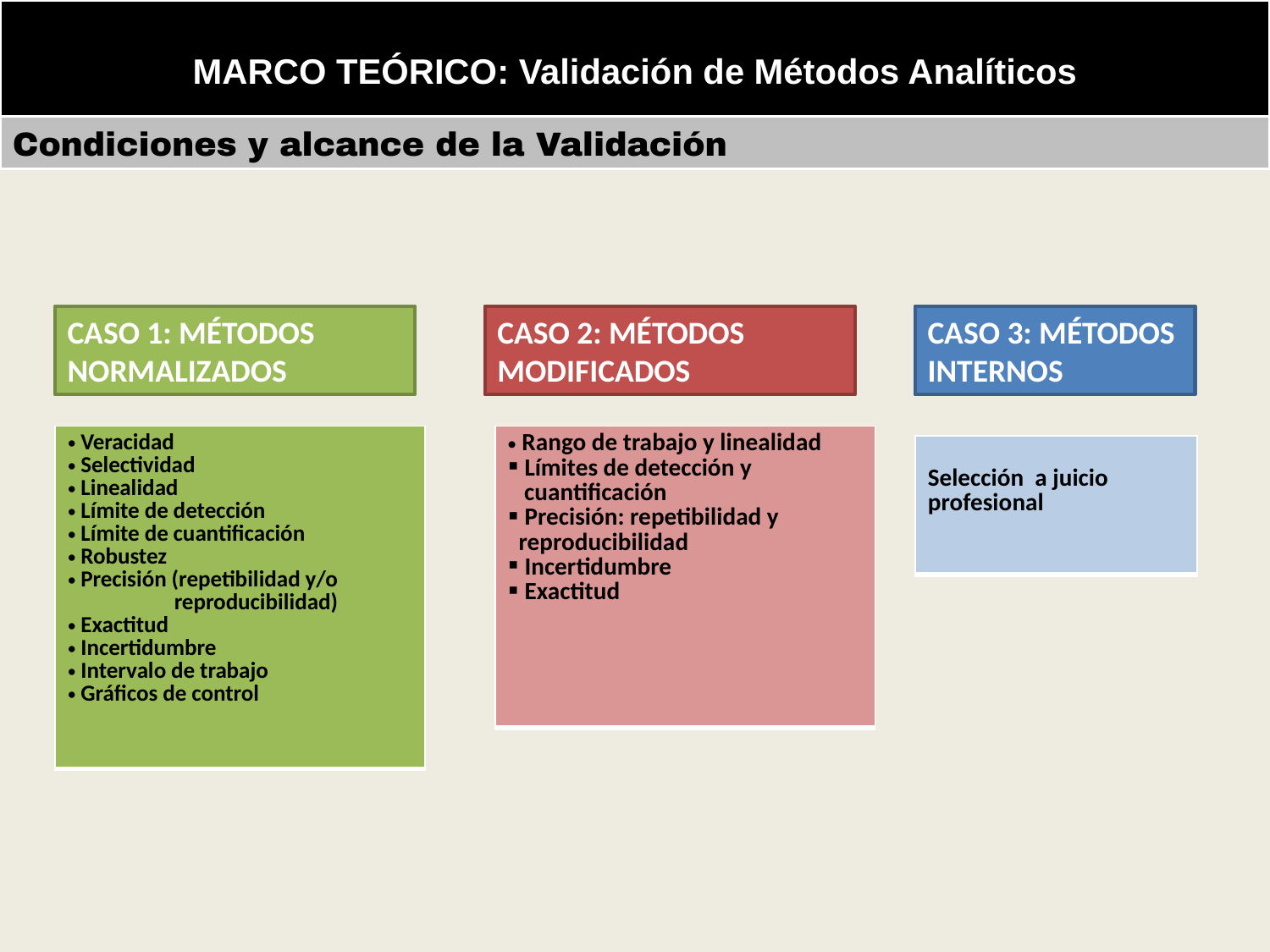

MARCO TEÓRICO: Validación de Métodos Analíticos

Condiciones y alcance de la Validación

CASO 1: MÉTODOS NORMALIZADOS
CASO 2: MÉTODOS MODIFICADOS
CASO 3: MÉTODOS INTERNOS
| Veracidad Selectividad Linealidad Límite de detección Límite de cuantificación Robustez Precisión (repetibilidad y/o reproducibilidad) Exactitud Incertidumbre Intervalo de trabajo Gráficos de control |
| --- |
| Rango de trabajo y linealidad Límites de detección y cuantificación Precisión: repetibilidad y reproducibilidad Incertidumbre Exactitud |
| --- |
| Selección a juicio profesional |
| --- |